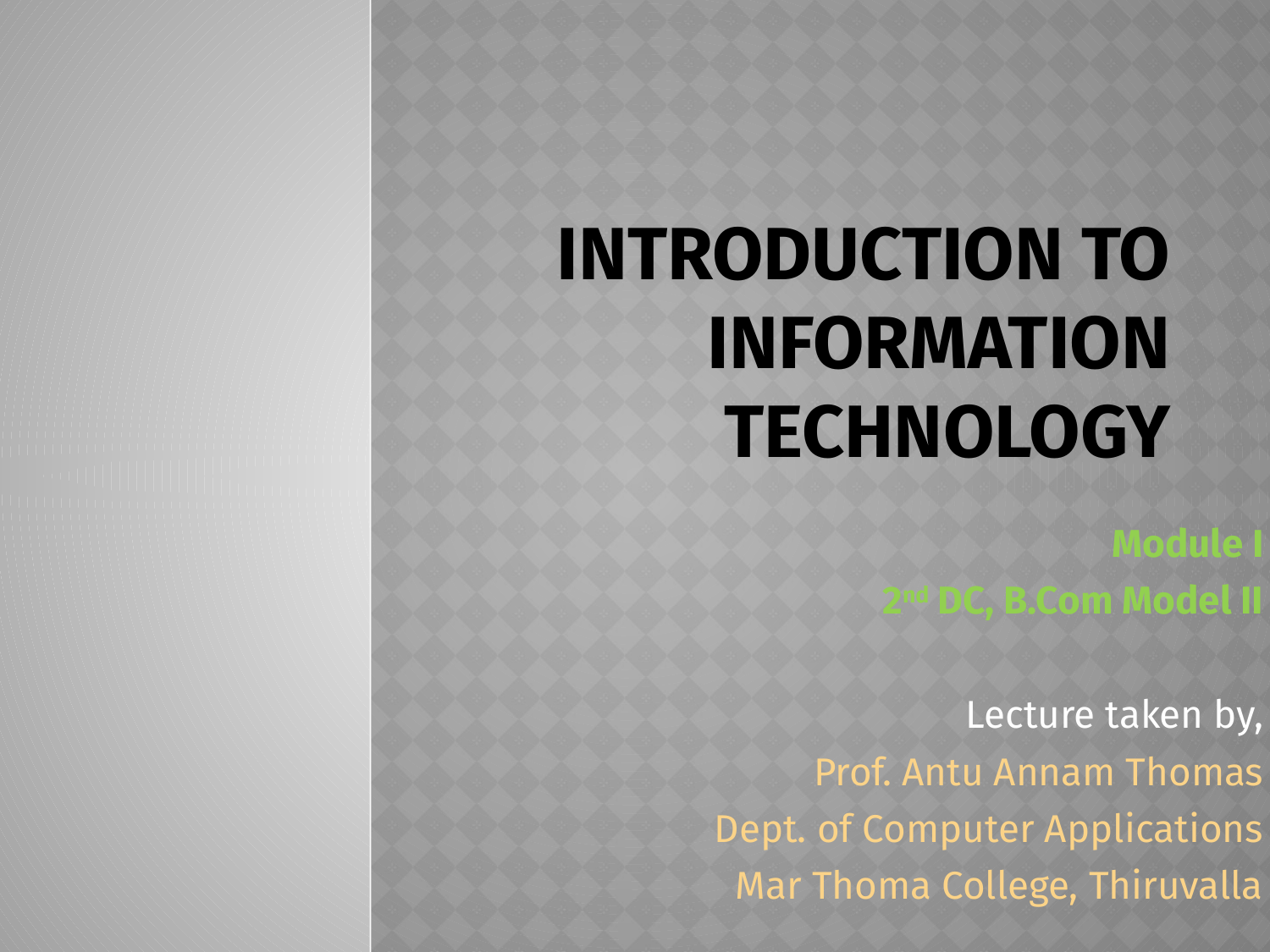

# Introduction to information technology
Module I
2nd DC, B.Com Model II

Lecture taken by,
Prof. Antu Annam Thomas
Dept. of Computer Applications
Mar Thoma College, Thiruvalla